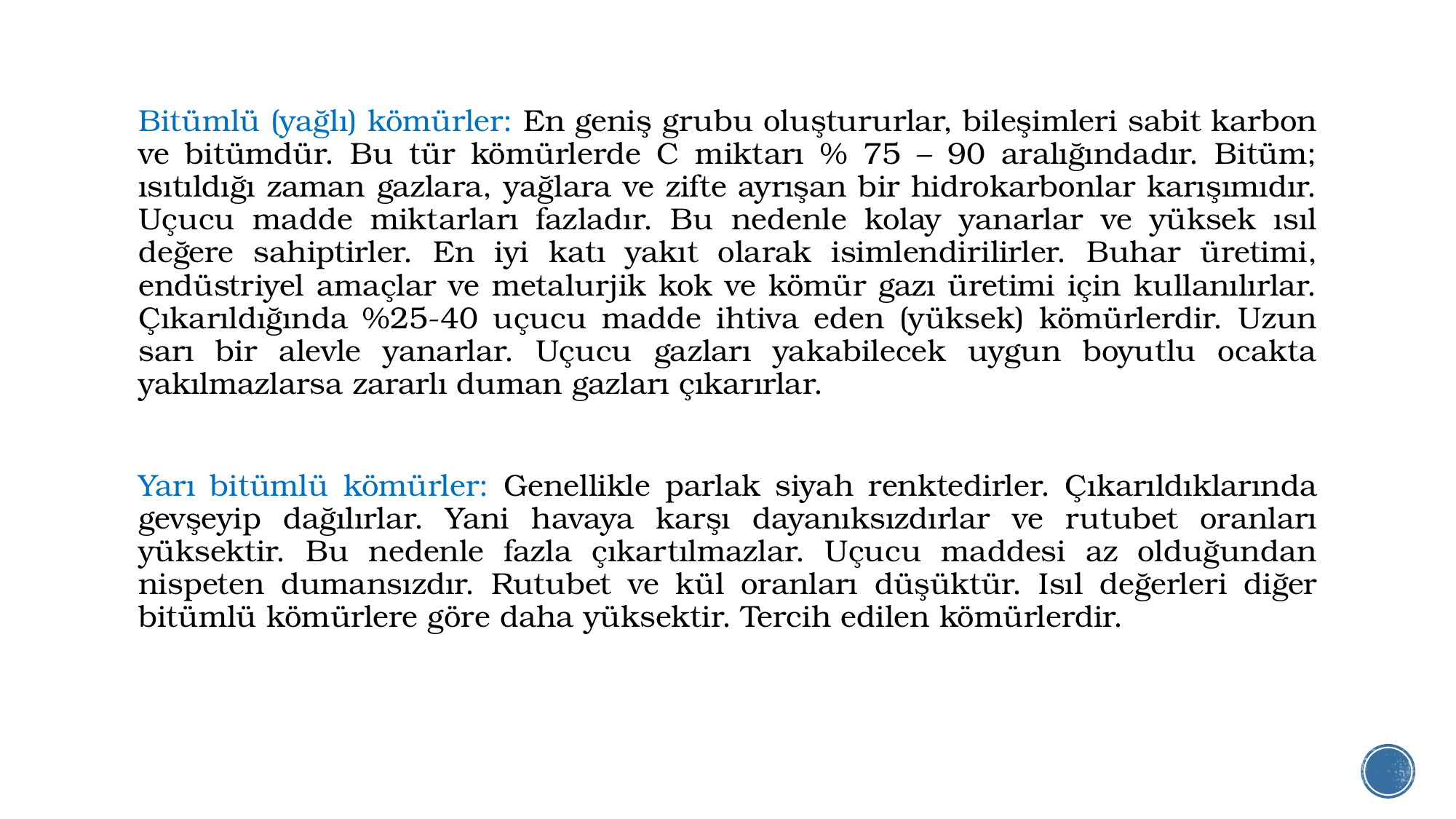

Bitümlü (yağlı) kömürler: En geniş grubu oluştururlar, bileşimleri sabit karbon ve bitümdür. Bu tür kömürlerde C miktarı % 75 – 90 aralığındadır. Bitüm; ısıtıldığı zaman gazlara, yağlara ve zifte ayrışan bir hidrokarbonlar karışımıdır. Uçucu madde miktarları fazladır. Bu nedenle kolay yanarlar ve yüksek ısıl değere sahiptirler. En iyi katı yakıt olarak isimlendirilirler. Buhar üretimi, endüstriyel amaçlar ve metalurjik kok ve kömür gazı üretimi için kullanılırlar. Çıkarıldığında %25-40 uçucu madde ihtiva eden (yüksek) kömürlerdir. Uzun sarı bir alevle yanarlar. Uçucu gazları yakabilecek uygun boyutlu ocakta yakılmazlarsa zararlı duman gazları çıkarırlar.

Yarı bitümlü kömürler: Genellikle parlak siyah renktedirler. Çıkarıldıklarında gevşeyip dağılırlar. Yani havaya karşı dayanıksızdırlar ve rutubet oranları yüksektir. Bu nedenle fazla çıkartılmazlar. Uçucu maddesi az olduğundan nispeten dumansızdır. Rutubet ve kül oranları düşüktür. Isıl değerleri diğer bitümlü kömürlere göre daha yüksektir. Tercih edilen kömürlerdir.